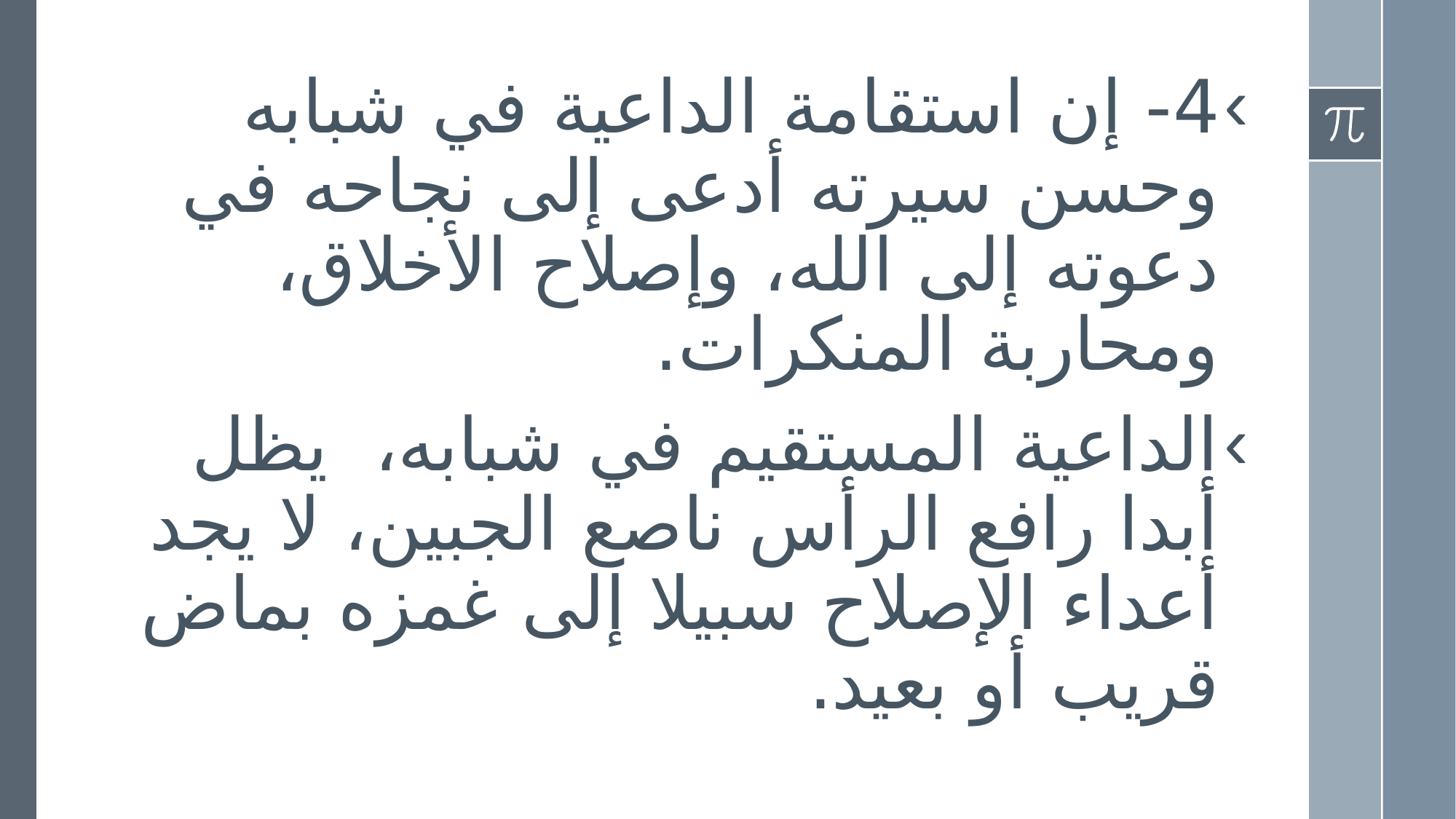

4- إن استقامة الداعية في شبابه وحسن سيرته أدعى إلى نجاحه في دعوته إلى الله، وإصلاح الأخلاق، ومحاربة المنكرات.
الداعية المستقيم في شبابه،  يظل أبدا رافع الرأس ناصع الجبين، لا يجد أعداء الإصلاح سبيلا إلى غمزه بماض قريب أو بعيد.